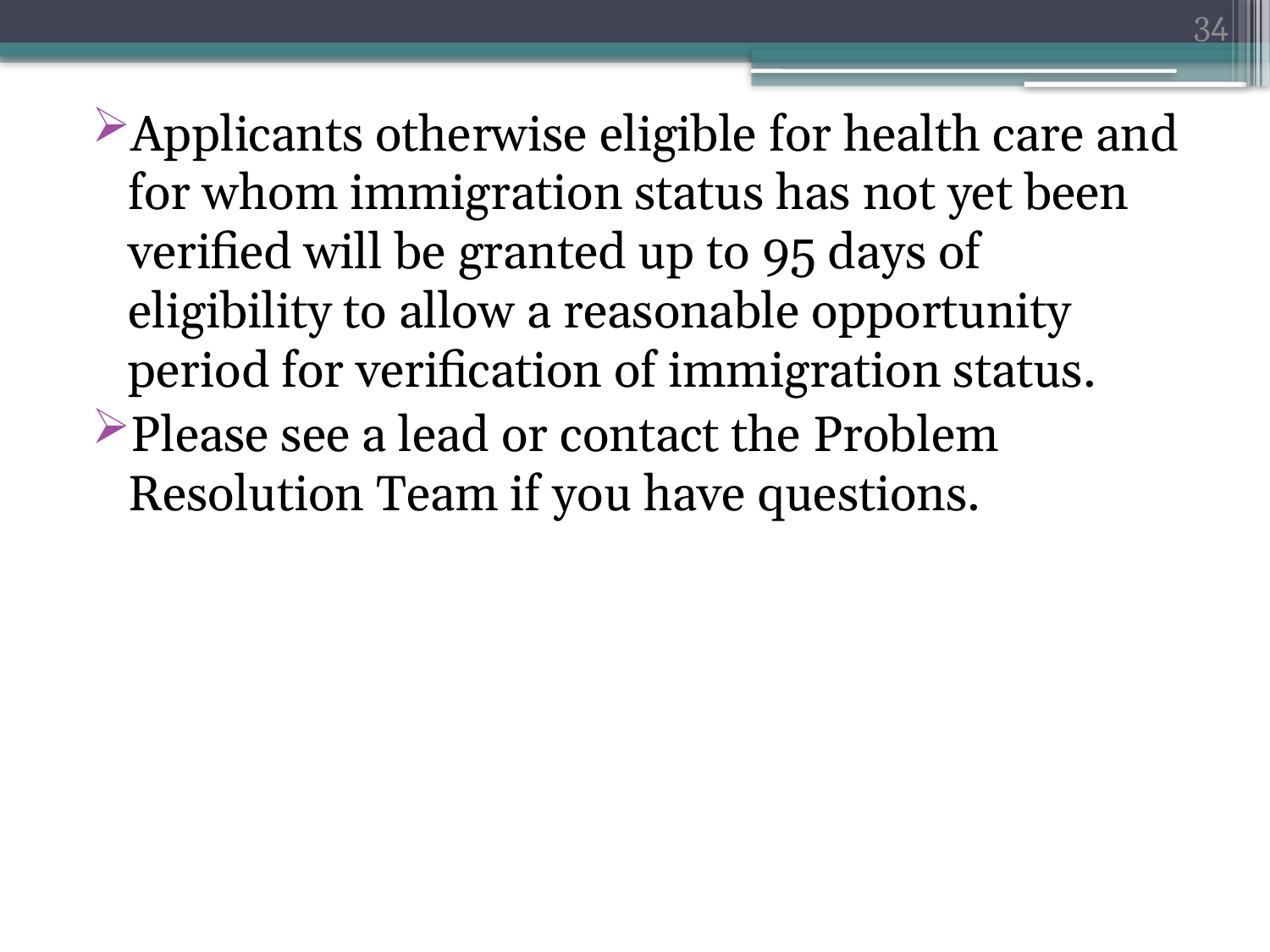

34
Applicants otherwise eligible for health care and for whom immigration status has not yet been verified will be granted up to 95 days of eligibility to allow a reasonable opportunity period for verification of immigration status.
Please see a lead or contact the Problem Resolution Team if you have questions.